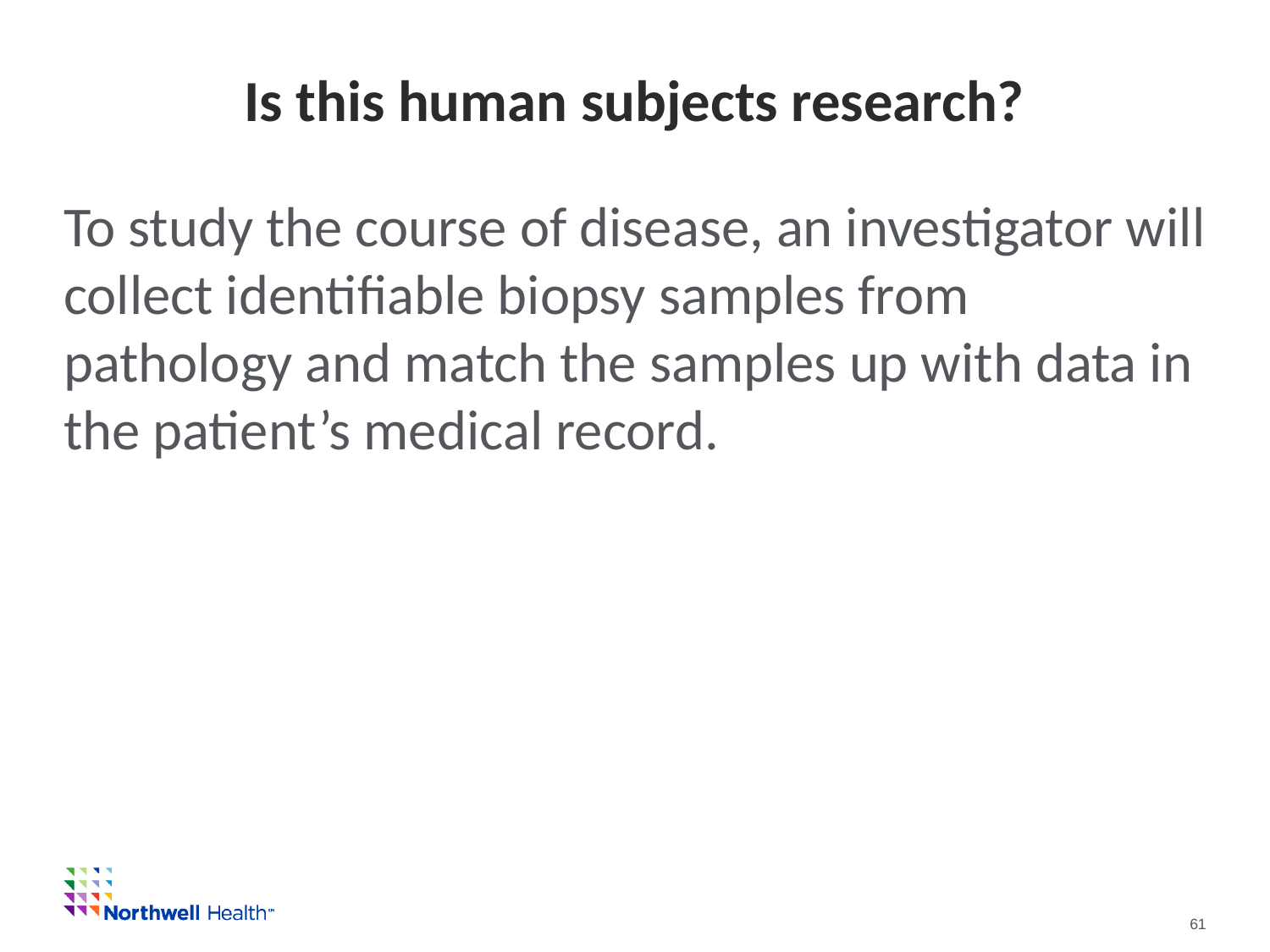

# Is this human subjects research?
To study the course of disease, an investigator will collect identifiable biopsy samples from pathology and match the samples up with data in the patient’s medical record.
				61